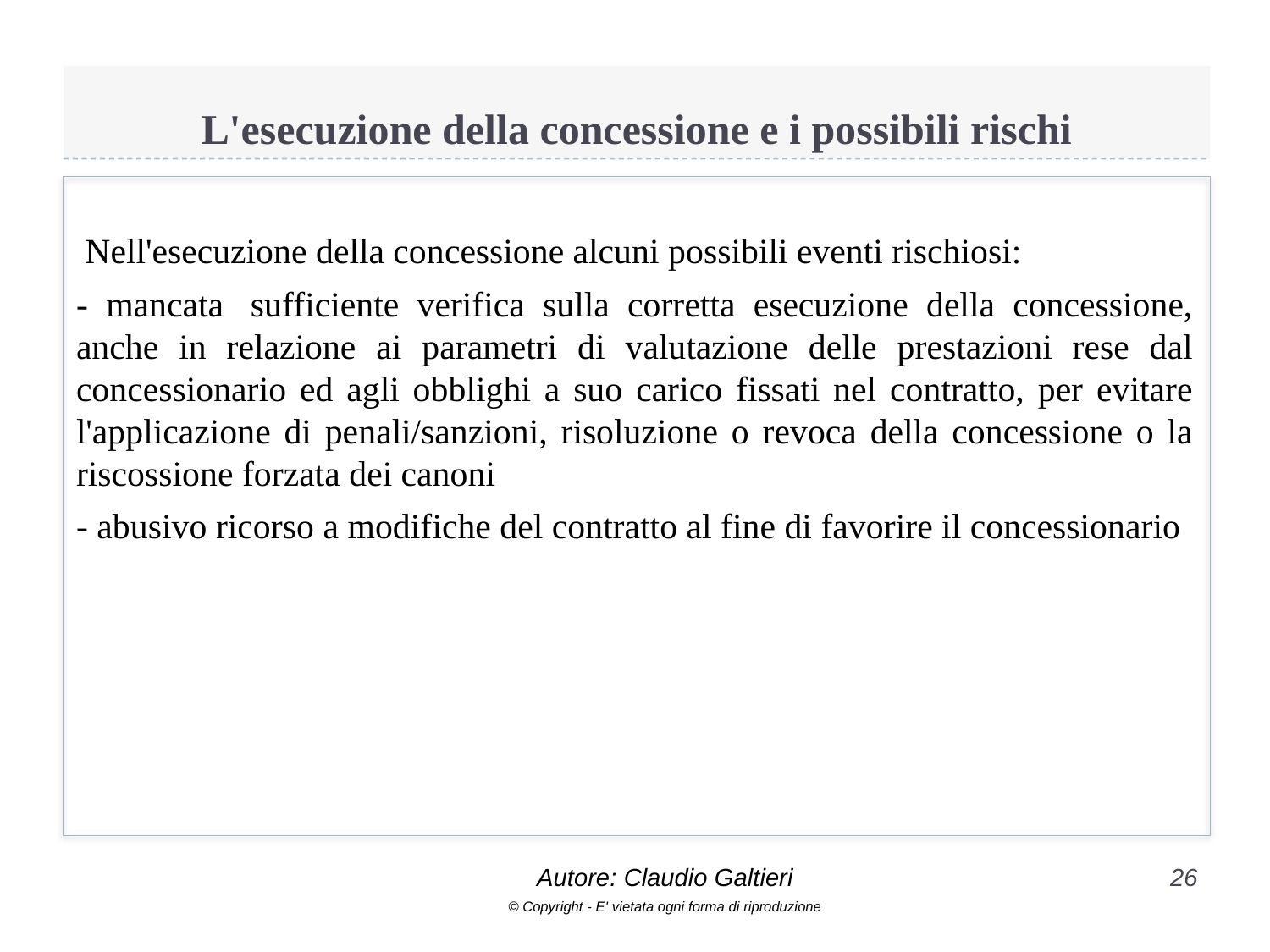

# L'esecuzione della concessione e i possibili rischi

 Nell'esecuzione della concessione alcuni possibili eventi rischiosi:
- mancata  sufficiente verifica sulla corretta esecuzione della concessione, anche in relazione ai parametri di valutazione delle prestazioni rese dal concessionario ed agli obblighi a suo carico fissati nel contratto, per evitare l'applicazione di penali/sanzioni, risoluzione o revoca della concessione o la riscossione forzata dei canoni
- abusivo ricorso a modifiche del contratto al fine di favorire il concessionario